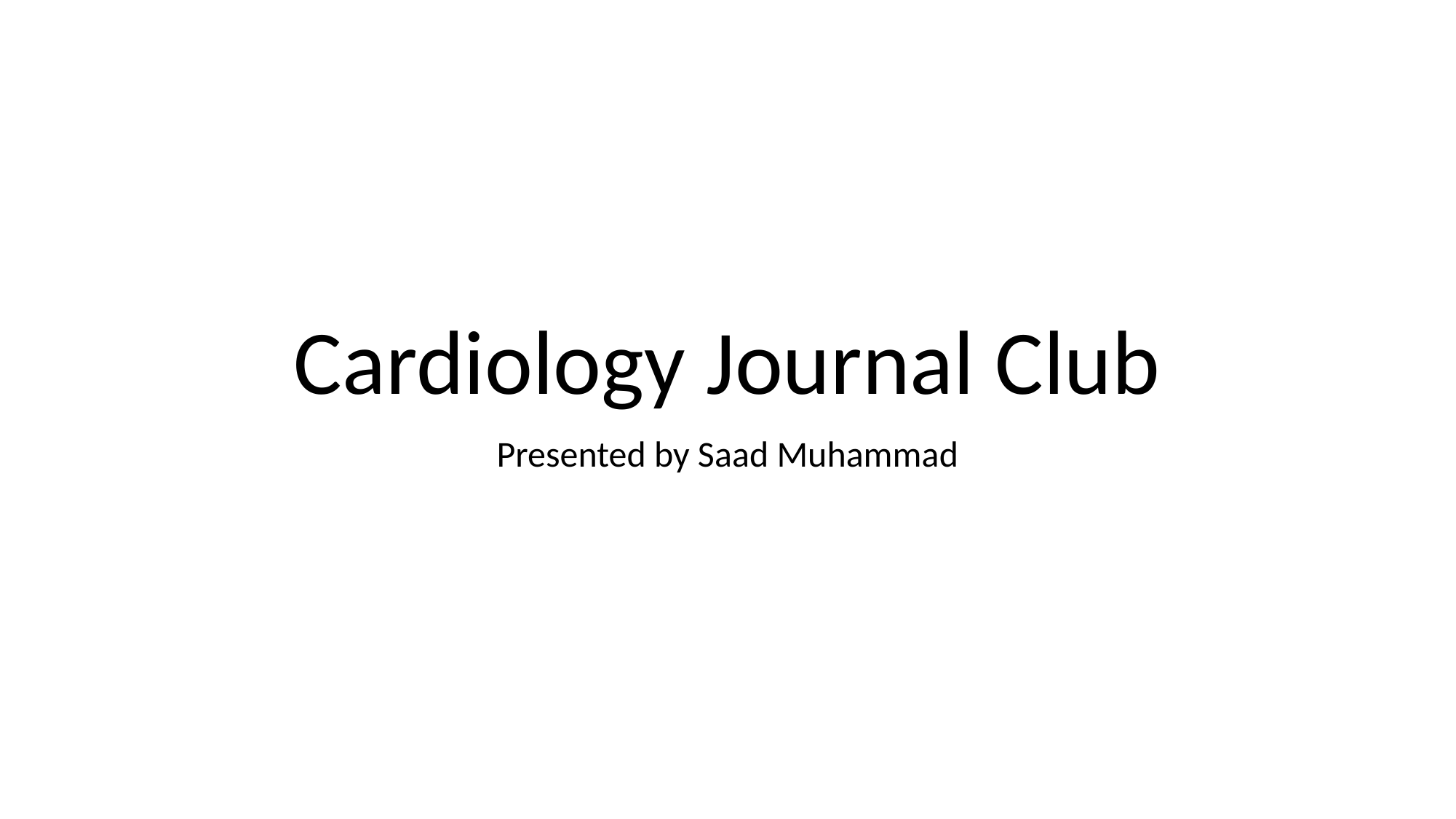

# Cardiology Journal Club
Presented by Saad Muhammad